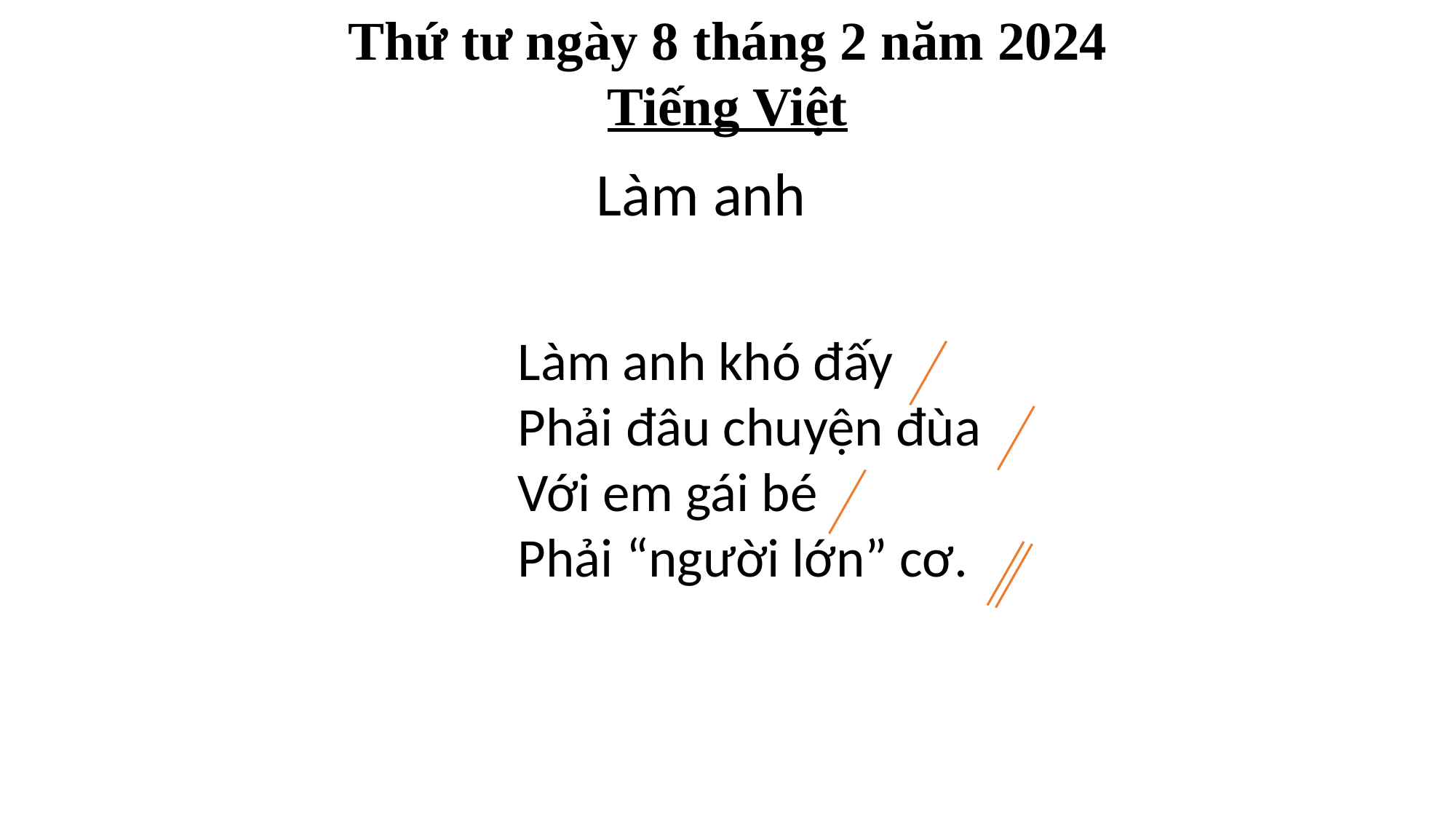

Thứ tư ngày 8 tháng 2 năm 2024
Tiếng Việt
Làm anh
Làm anh khó đấy
Phải đâu chuyện đùa
Với em gái bé
Phải “người lớn” cơ.